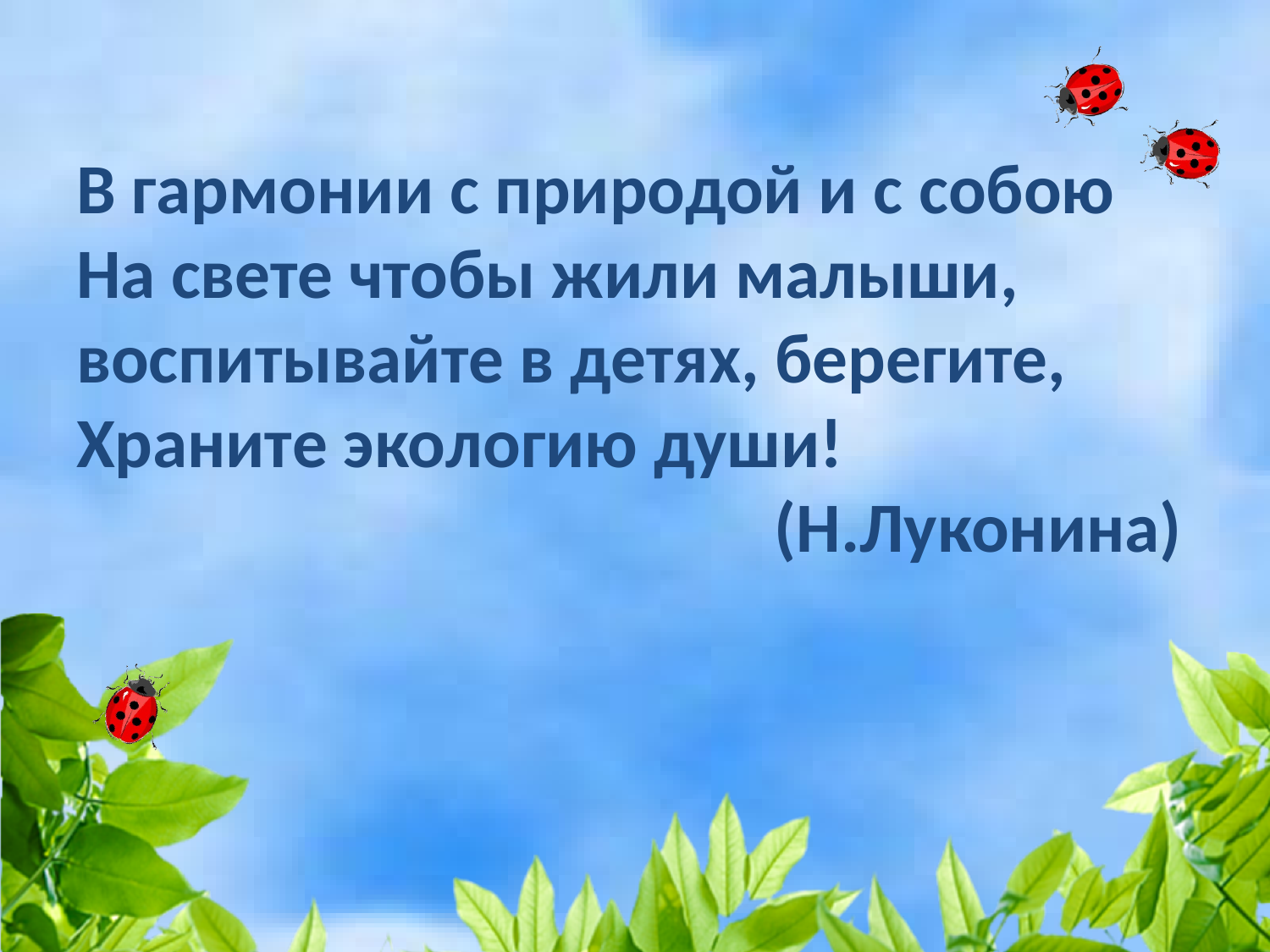

# В гармонии с природой и с собою На свете чтобы жили малыши, воспитывайте в детях, берегите, Храните экологию души! (Н.Луконина)